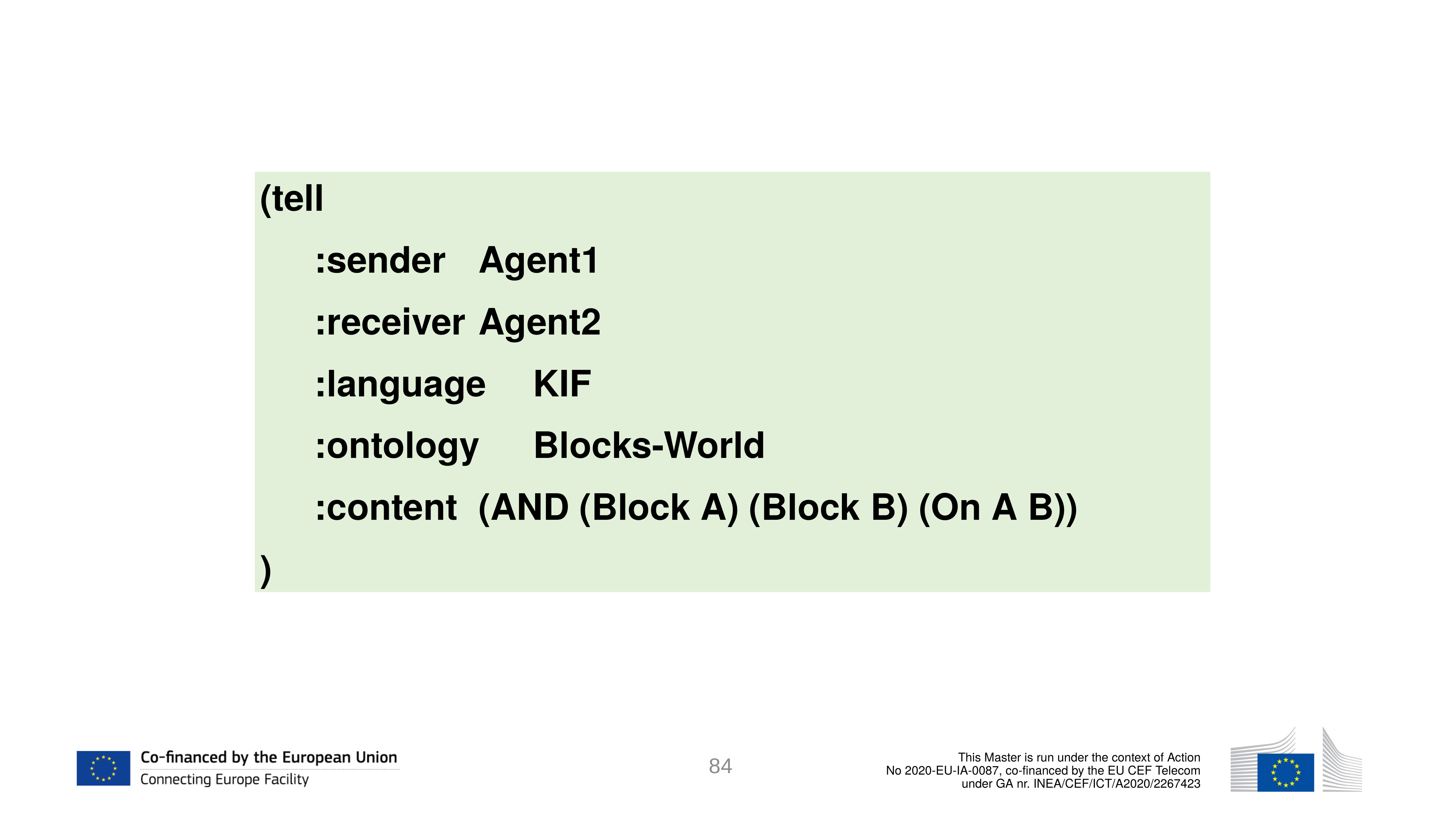

(tell
	:sender 	Agent1
	:receiver	Agent2
	:language	KIF
	:ontology	Blocks-World
	:content	(AND (Block A) (Block B) (On A B))
)
84